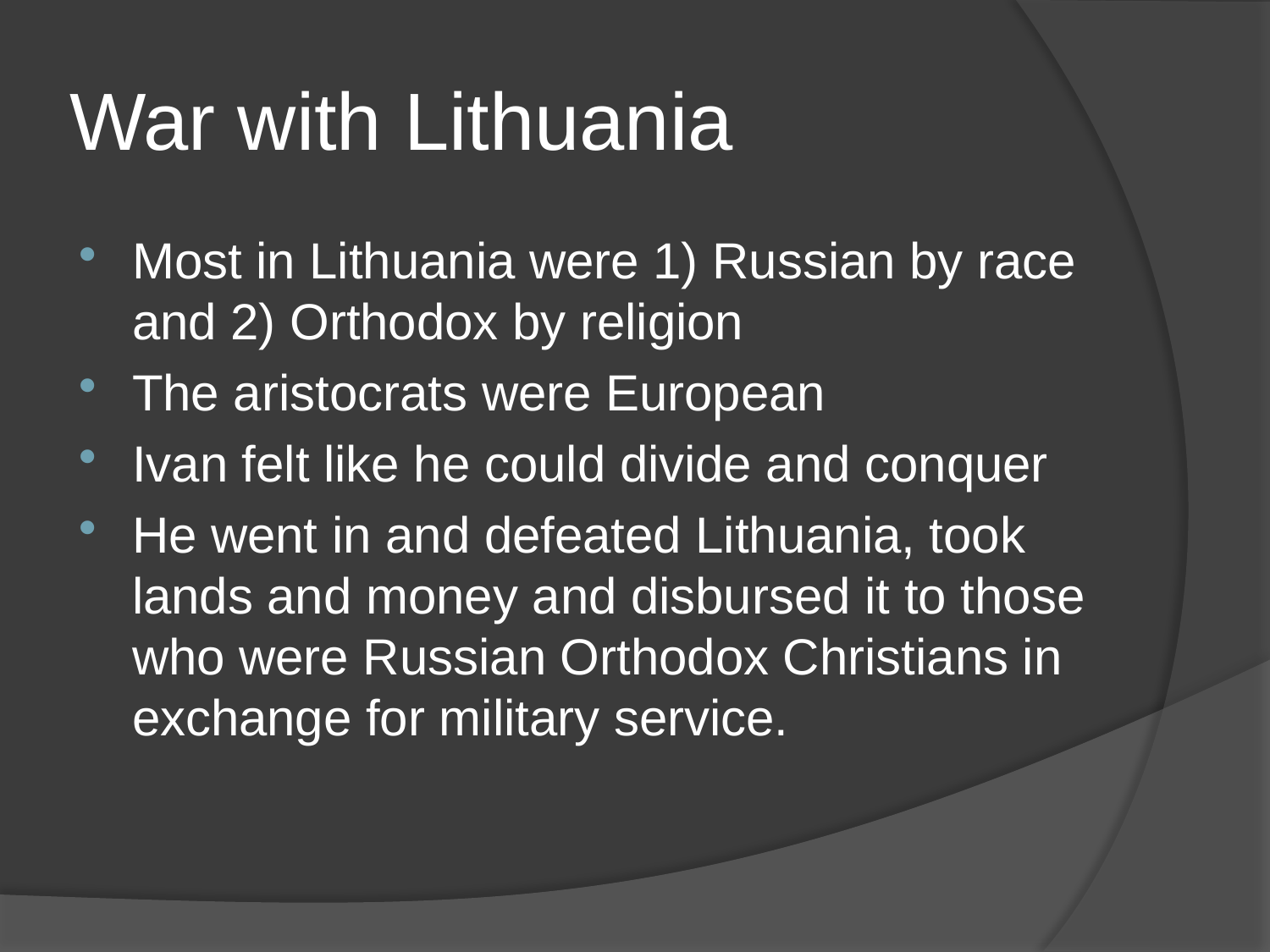

# War with Lithuania
Most in Lithuania were 1) Russian by race and 2) Orthodox by religion
The aristocrats were European
Ivan felt like he could divide and conquer
He went in and defeated Lithuania, took lands and money and disbursed it to those who were Russian Orthodox Christians in exchange for military service.